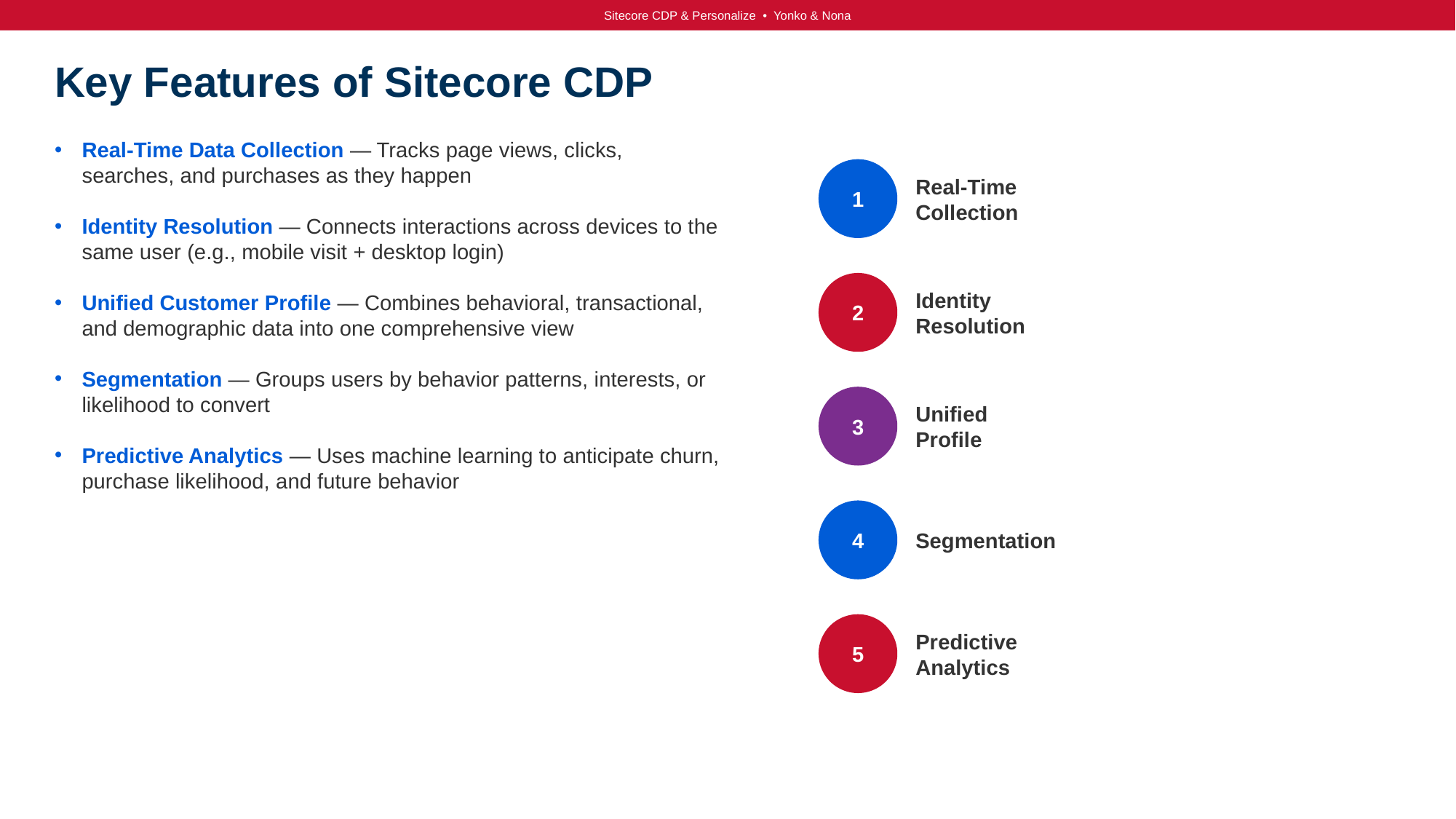

Sitecore CDP & Personalize  •  Yonko & Nona
# Key Features of Sitecore CDP
Real-Time Data Collection — Tracks page views, clicks, searches, and purchases as they happen

Identity Resolution — Connects interactions across devices to the same user (e.g., mobile visit + desktop login)

Unified Customer Profile — Combines behavioral, transactional, and demographic data into one comprehensive view

Segmentation — Groups users by behavior patterns, interests, or likelihood to convert

Predictive Analytics — Uses machine learning to anticipate churn, purchase likelihood, and future behavior
1
Real-Time
Collection
2
Identity
Resolution
3
Unified
Profile
4
Segmentation
5
Predictive
Analytics